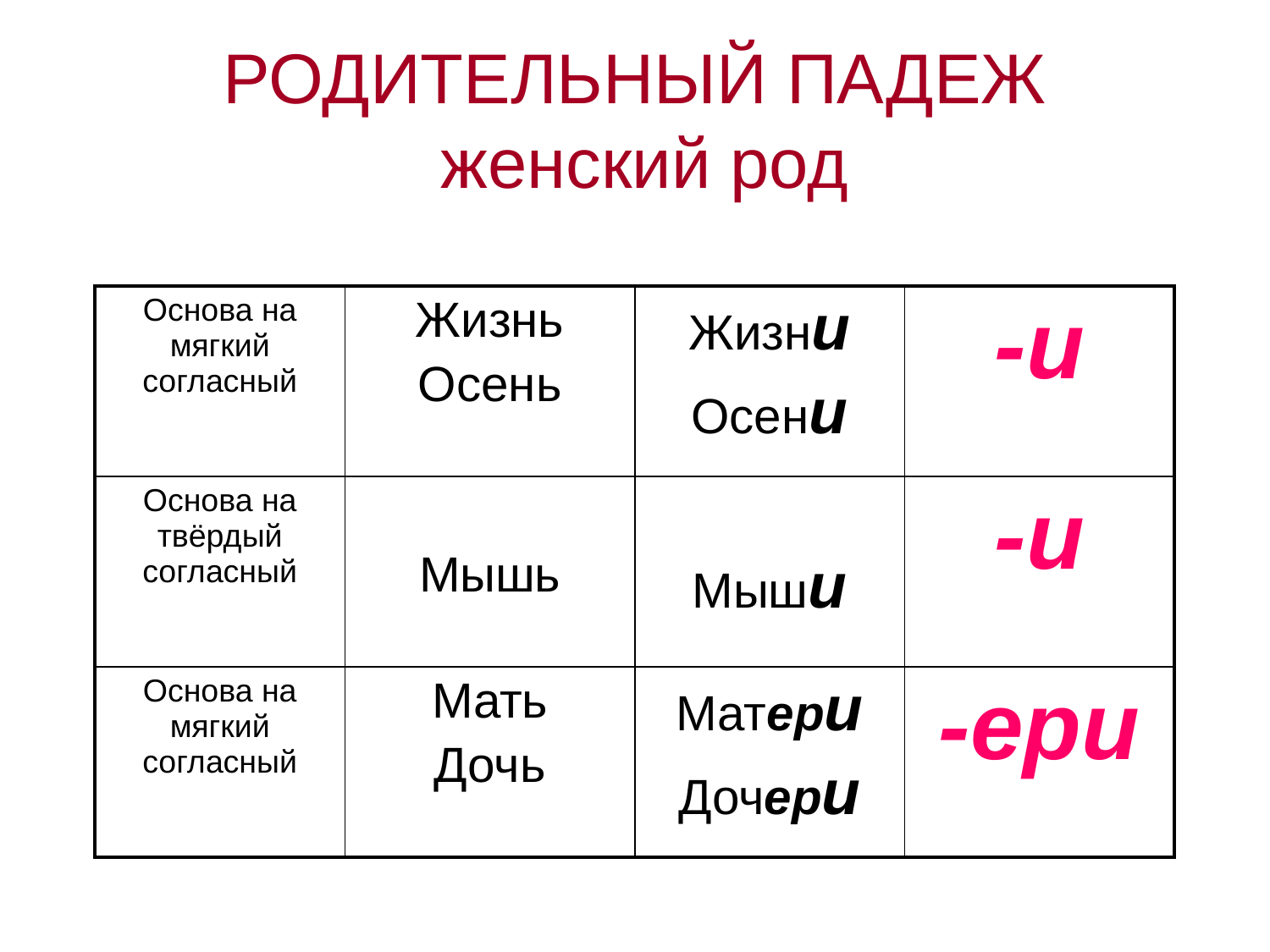

# РОДИТЕЛЬНЫЙ ПАДЕЖ женский род
| Основа на мягкий согласный | Жизнь Осень | Жизни Осени | -и |
| --- | --- | --- | --- |
| Основа на твёрдый согласный | Мышь | Мыши | -и |
| Основа на мягкий согласный | Мать Дочь | Матери Дочери | -ери |